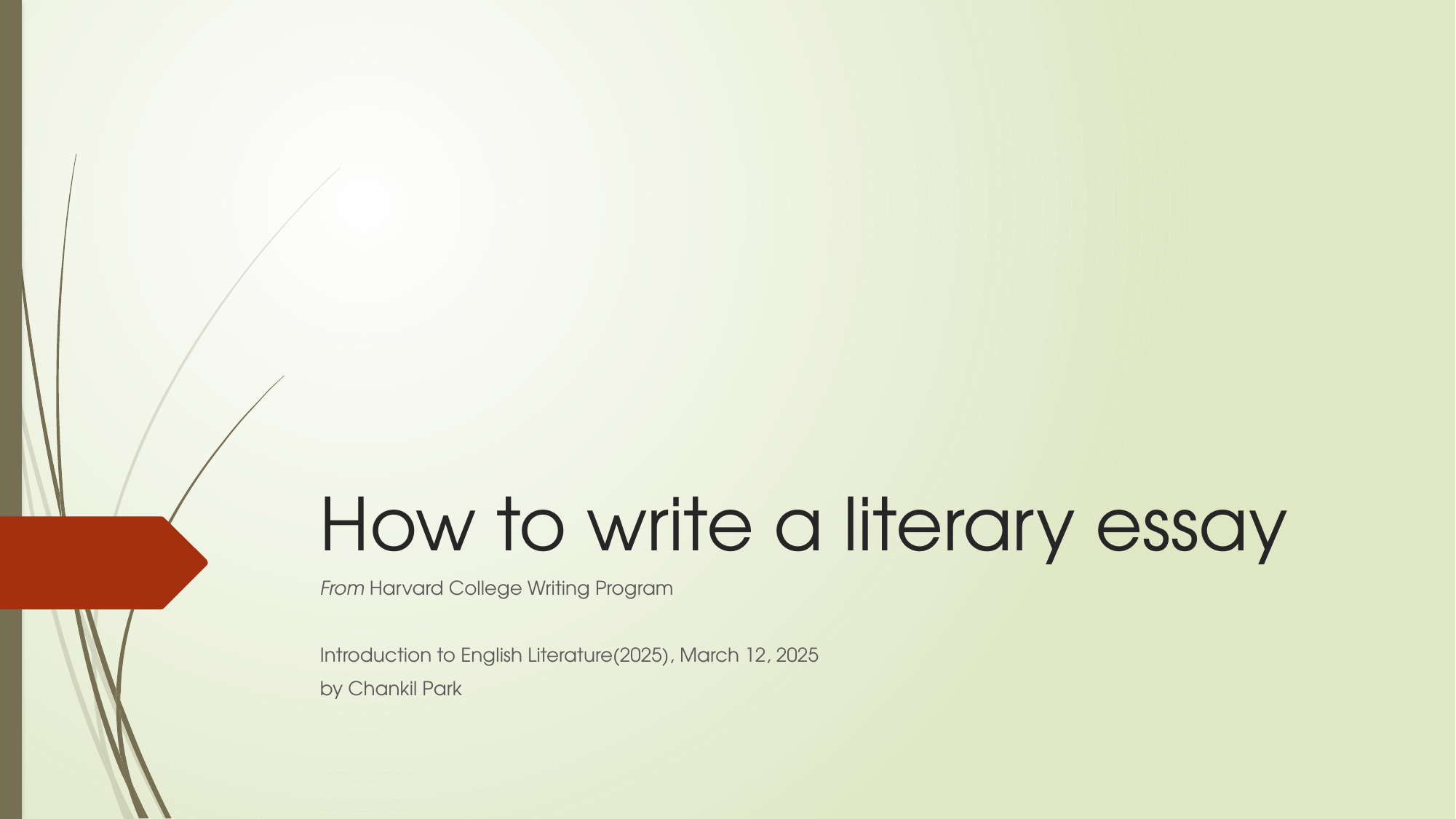

# How to write a literary essay
From Harvard College Writing Program

Introduction to English Literature(2025), March 12, 2025
by Chankil Park